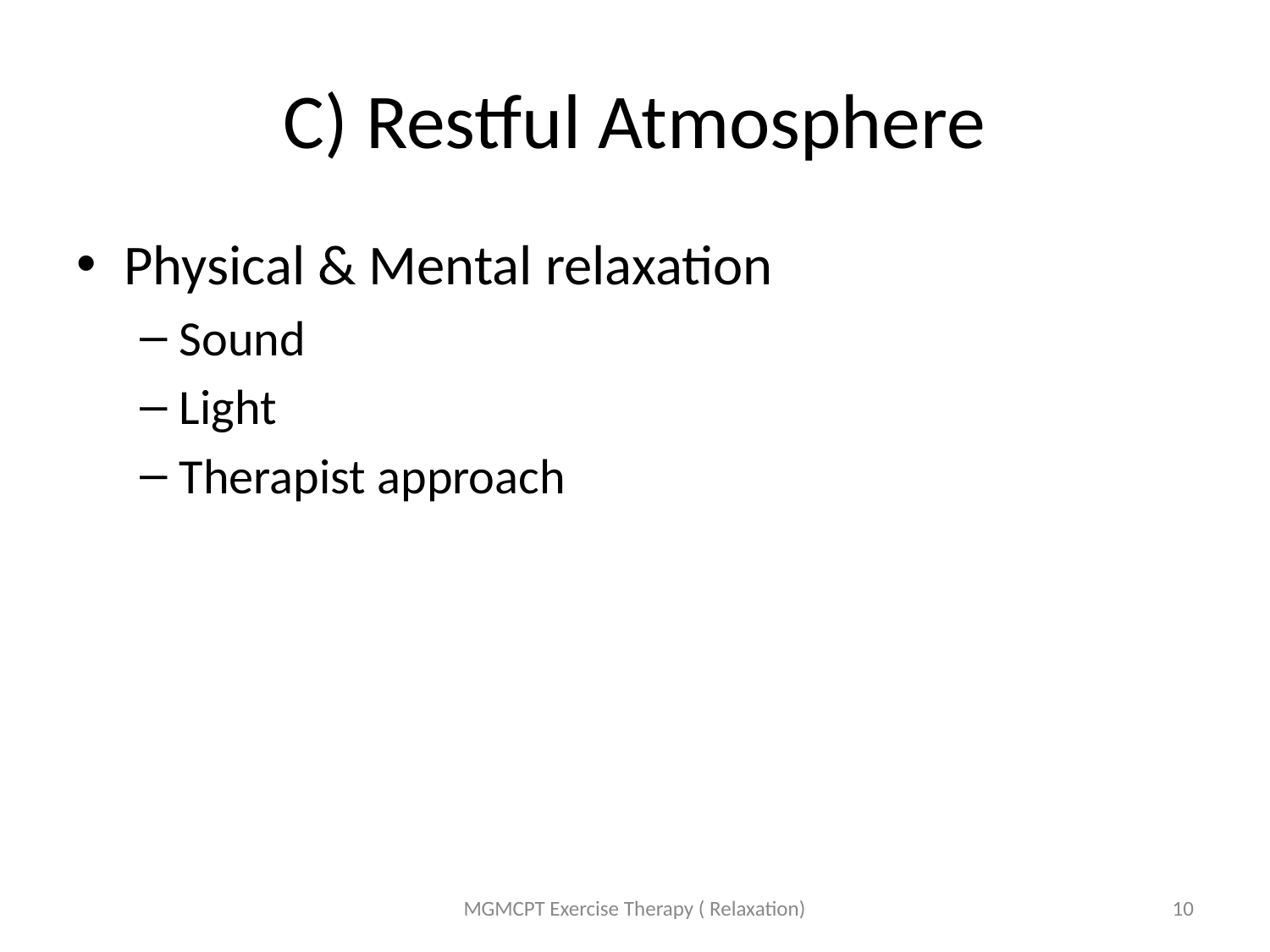

# C) Restful Atmosphere
Physical & Mental relaxation
Sound
Light
Therapist approach

MGMCPT Exercise Therapy ( Relaxation)
10